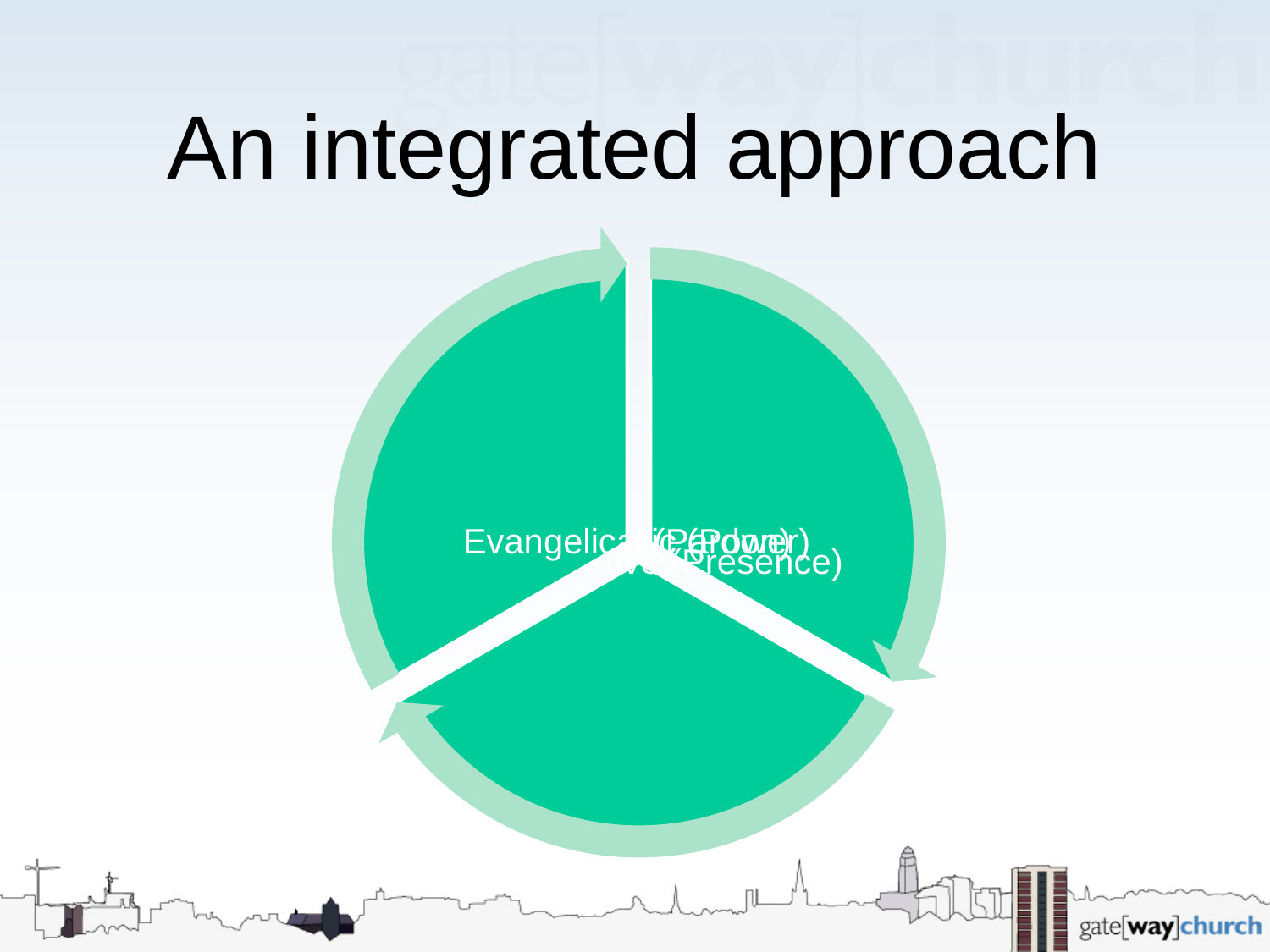

# An integrated approach
Charismatic (Power)
Contemplative (Presence)
Evangelical (Pardon)